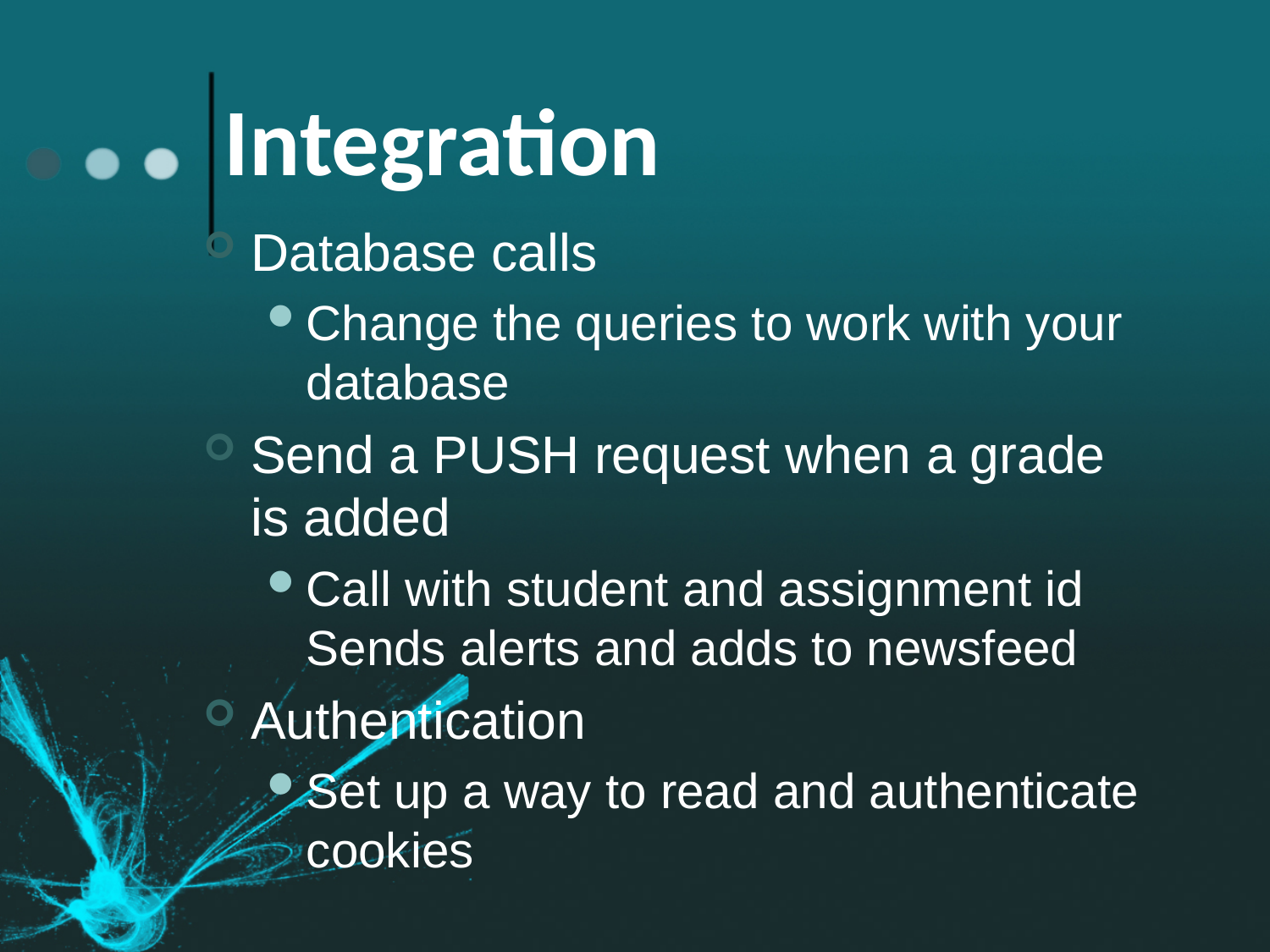

# Integration
Database calls
Change the queries to work with your database
Send a PUSH request when a grade is added
Call with student and assignment id  Sends alerts and adds to newsfeed
Authentication
Set up a way to read and authenticate cookies